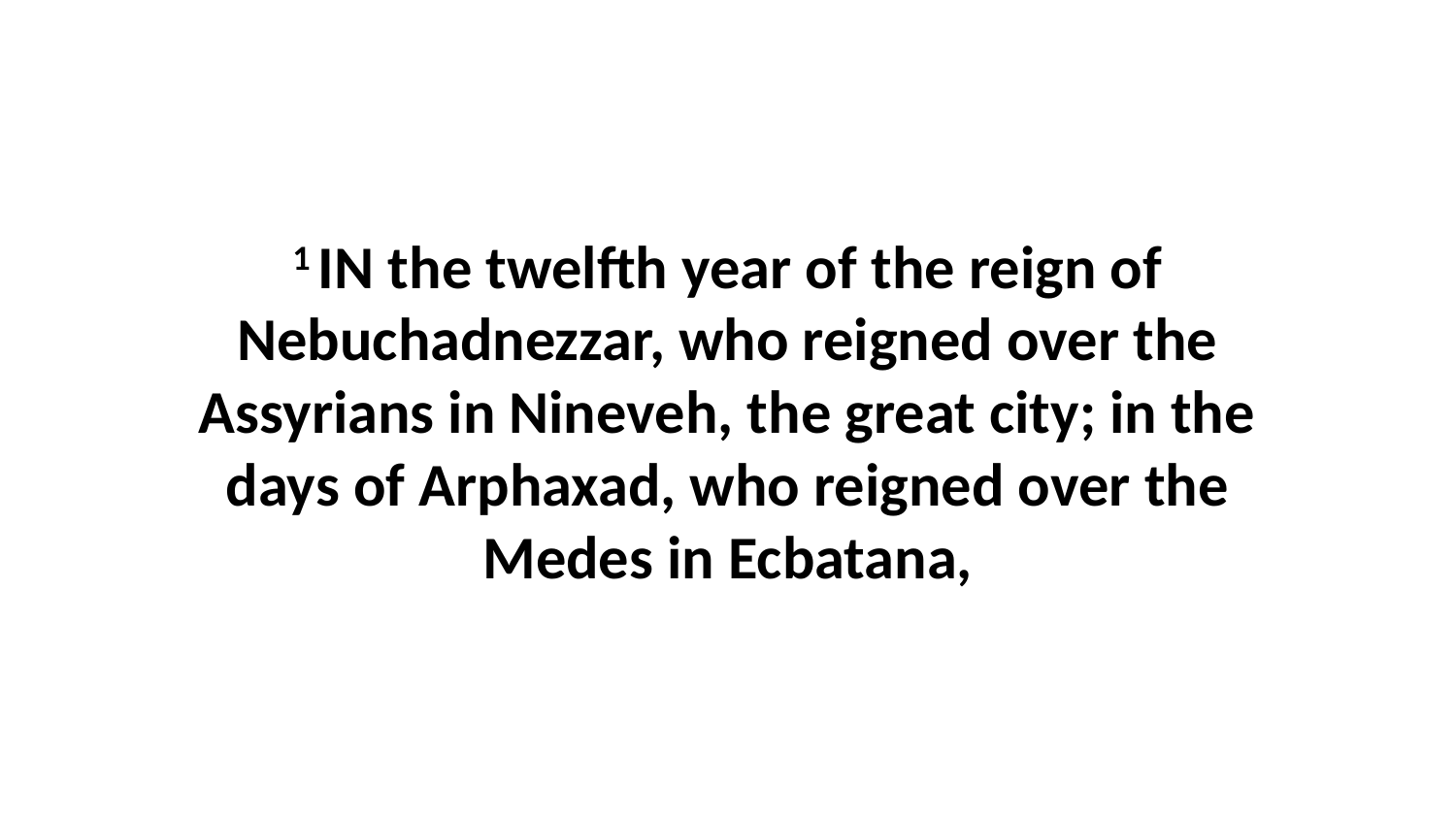

1 IN the twelfth year of the reign of Nebuchadnezzar, who reigned over the Assyrians in Nineveh, the great city; in the days of Arphaxad, who reigned over the Medes in Ecbatana,